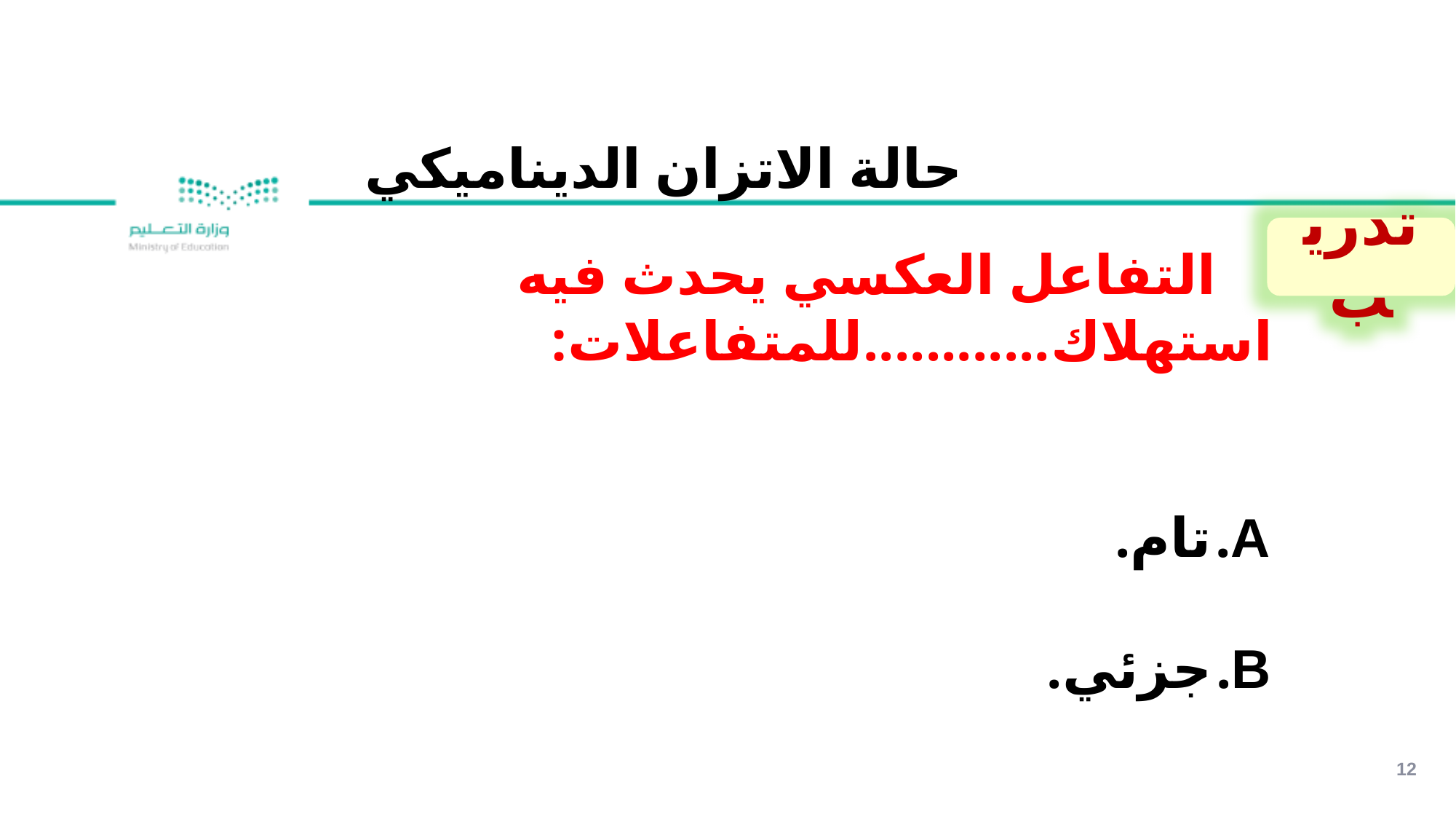

حالة الاتزان الديناميكي
تدريب
    التفاعل العكسي يحدث فيه استهلاك............للمتفاعلات:

تام.

جزئي.
12